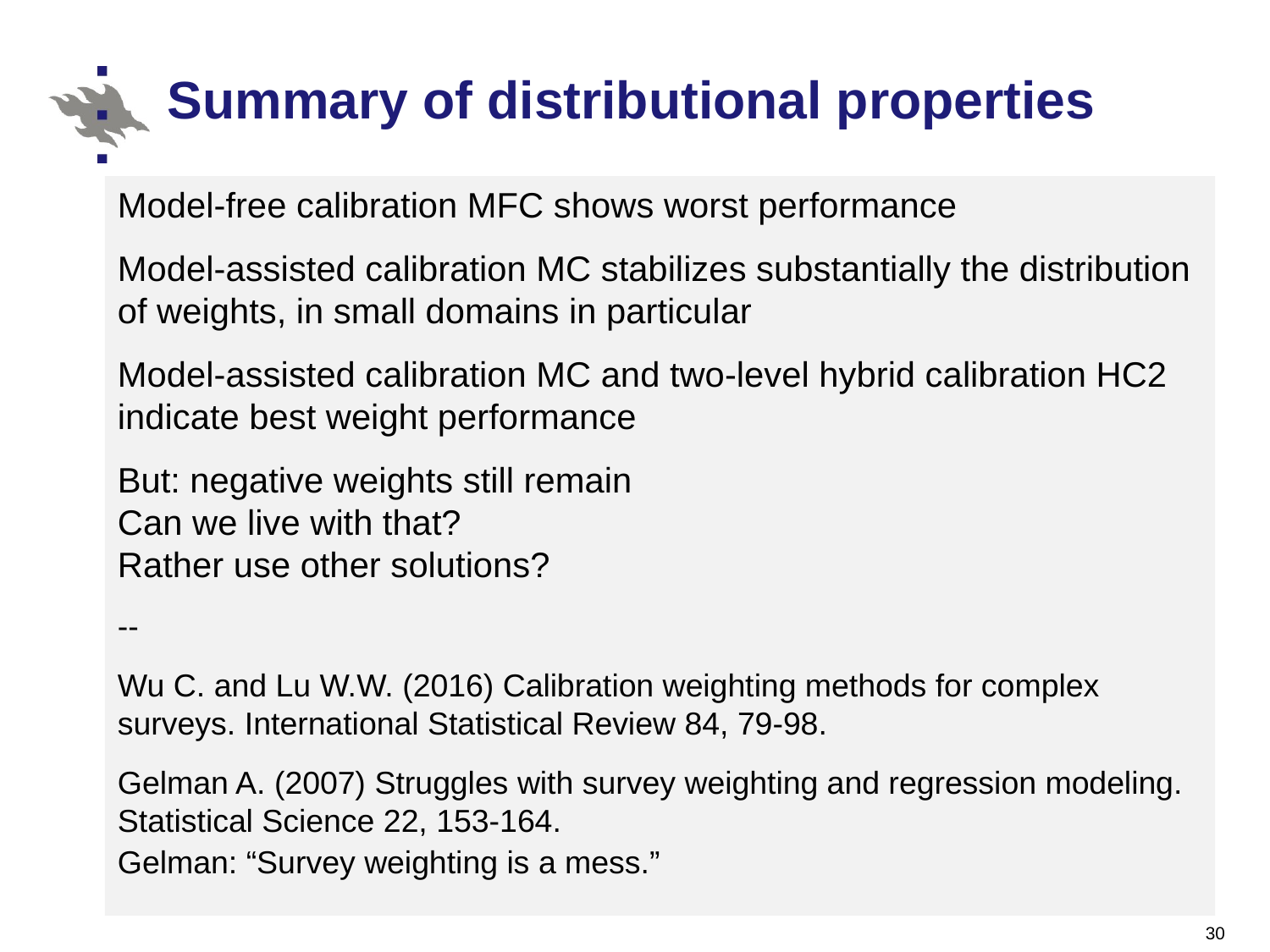

# Summary of distributional properties
Model-free calibration MFC shows worst performance
Model-assisted calibration MC stabilizes substantially the distribution of weights, in small domains in particular
Model-assisted calibration MC and two-level hybrid calibration HC2 indicate best weight performance
But: negative weights still remain
Can we live with that?
Rather use other solutions?
--
Wu C. and Lu W.W. (2016) Calibration weighting methods for complex surveys. International Statistical Review 84, 79-98.
Gelman A. (2007) Struggles with survey weighting and regression modeling. Statistical Science 22, 153-164.
Gelman: “Survey weighting is a mess.”

30